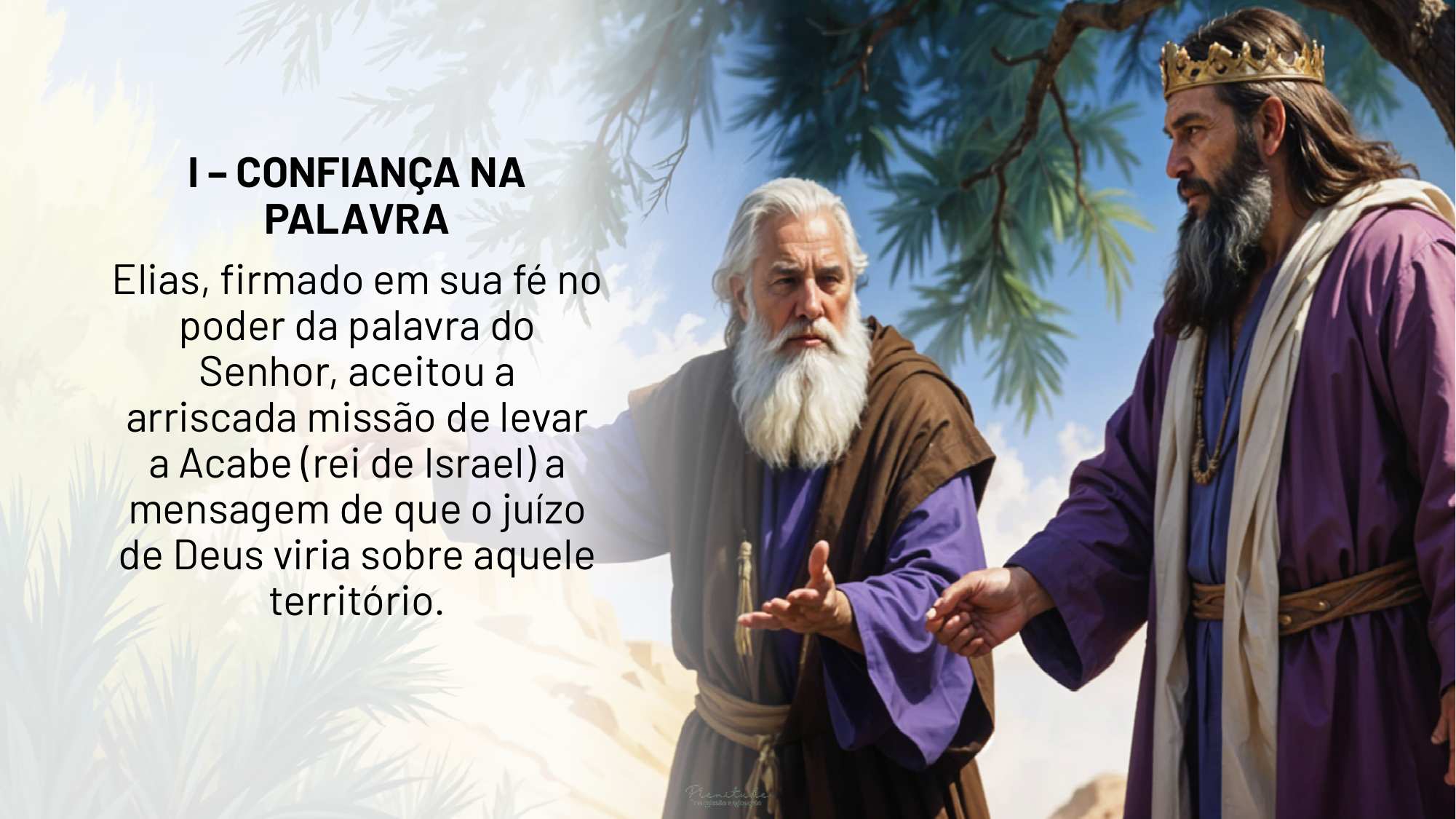

I – Confiança na Palavra
Elias, firmado em sua fé no poder da palavra do Senhor, aceitou a arriscada missão de levar a Acabe (rei de Israel) a mensagem de que o juízo de Deus viria sobre aquele território.